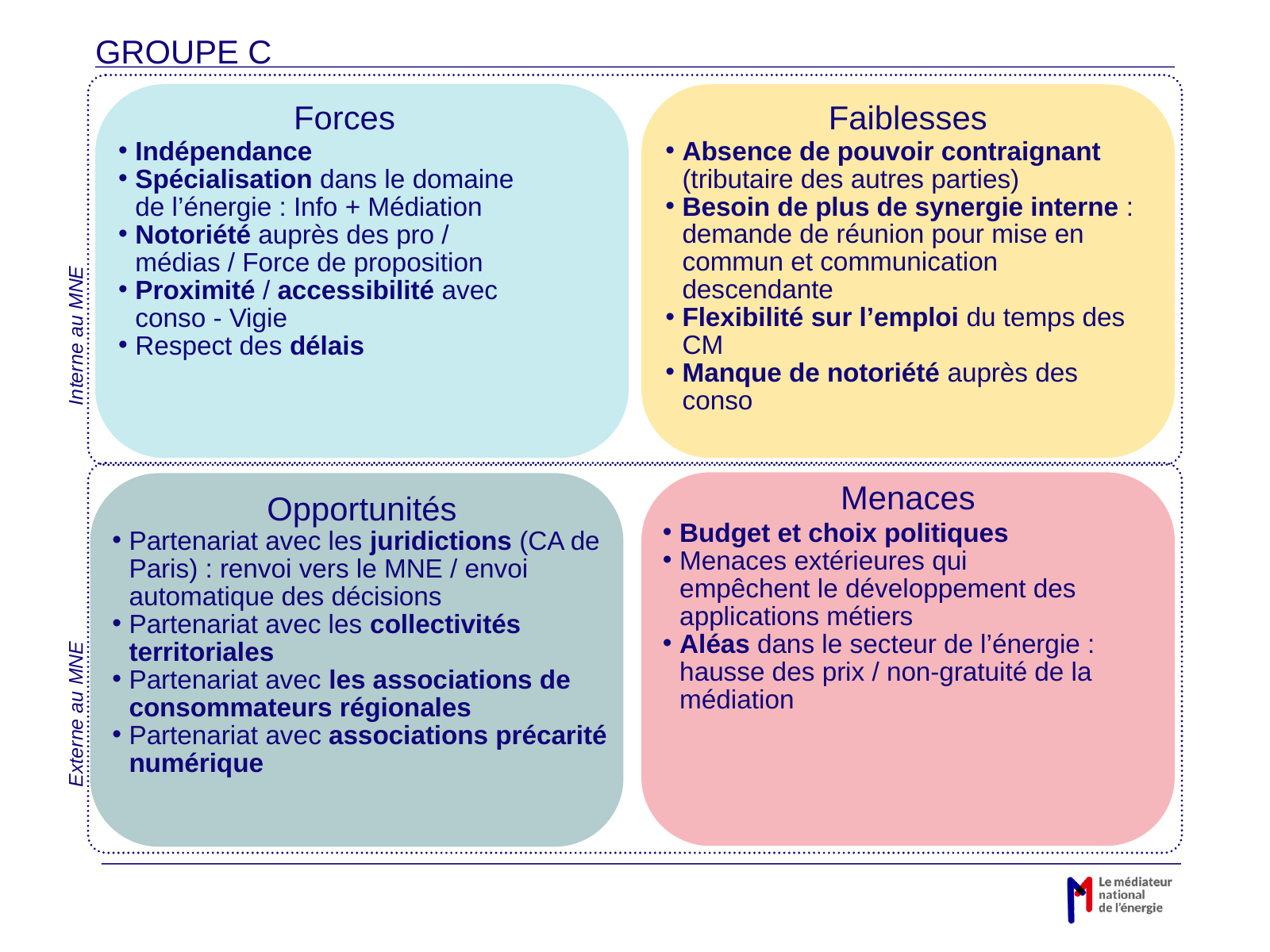

GROUPE C

Faiblesses
Forces
Absence de pouvoir contraignant (tributaire des autres parties)
Besoin de plus de synergie interne : demande de réunion pour mise en commun et communication descendante
Flexibilité sur l’emploi du temps des CM
Manque de notoriété auprès des conso
Indépendance
Spécialisation dans le domaine de l’énergie : Info + Médiation
Notoriété auprès des pro / médias / Force de proposition
Proximité / accessibilité avec conso - Vigie
Respect des délais
Interne au MNE

Menaces

Opportunités
Budget et choix politiques
Menaces extérieures qui empêchent le développement des applications métiers
Aléas dans le secteur de l’énergie : hausse des prix / non-gratuité de la médiation
Partenariat avec les juridictions (CA de Paris) : renvoi vers le MNE / envoi automatique des décisions
Partenariat avec les collectivités territoriales
Partenariat avec les associations de consommateurs régionales
Partenariat avec associations précarité numérique
Externe au MNE